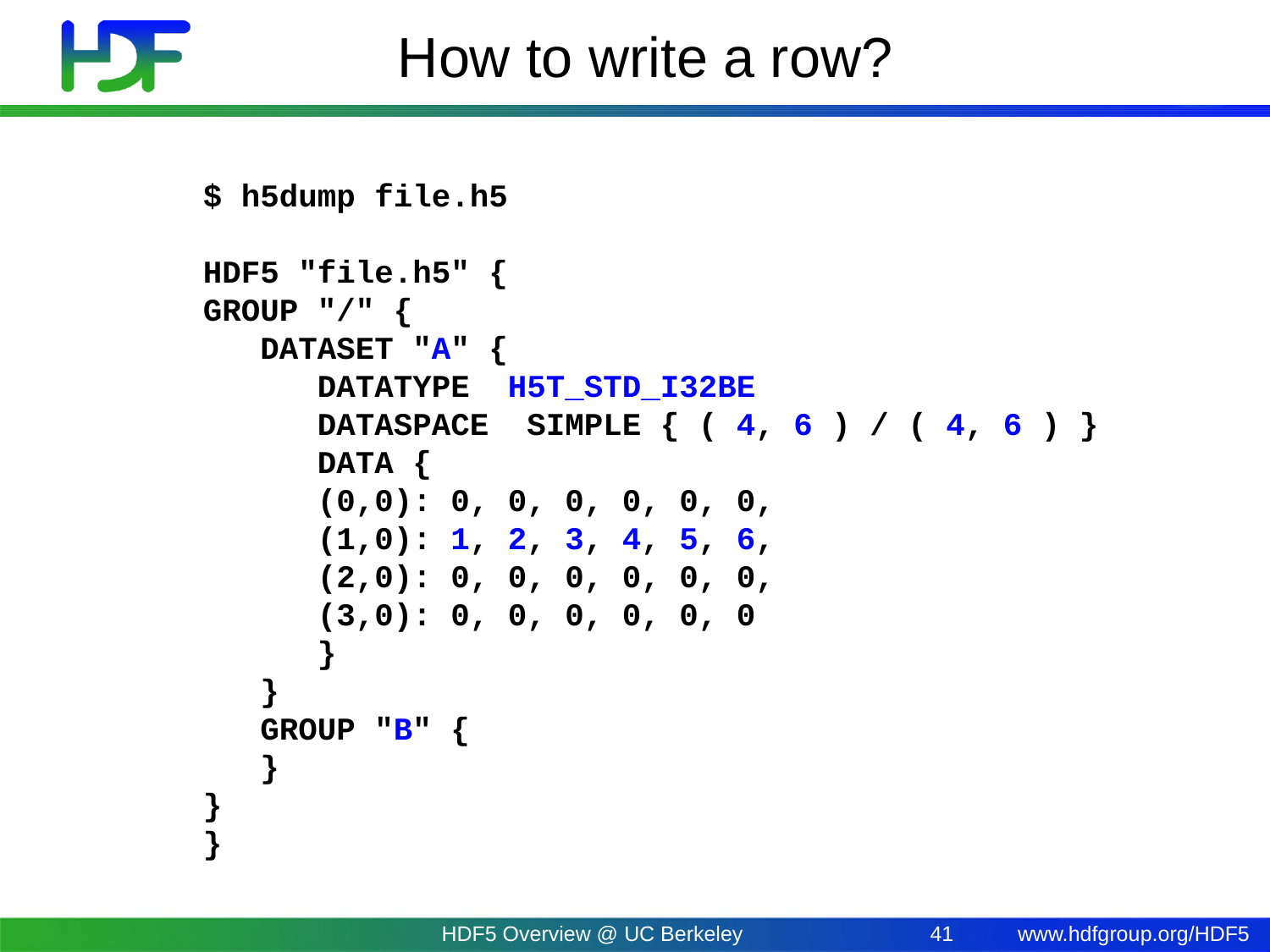

# How to write a row?
$ h5dump file.h5

HDF5 "file.h5" {
GROUP "/" {
   DATASET "A" {
      DATATYPE  H5T_STD_I32BE
      DATASPACE  SIMPLE { ( 4, 6 ) / ( 4, 6 ) }
      DATA {
      (0,0): 0, 0, 0, 0, 0, 0,
      (1,0): 1, 2, 3, 4, 5, 6,
      (2,0): 0, 0, 0, 0, 0, 0,
      (3,0): 0, 0, 0, 0, 0, 0
      }
   }
   GROUP "B" {
   }
}
}
HDF5 Overview @ UC Berkeley
41